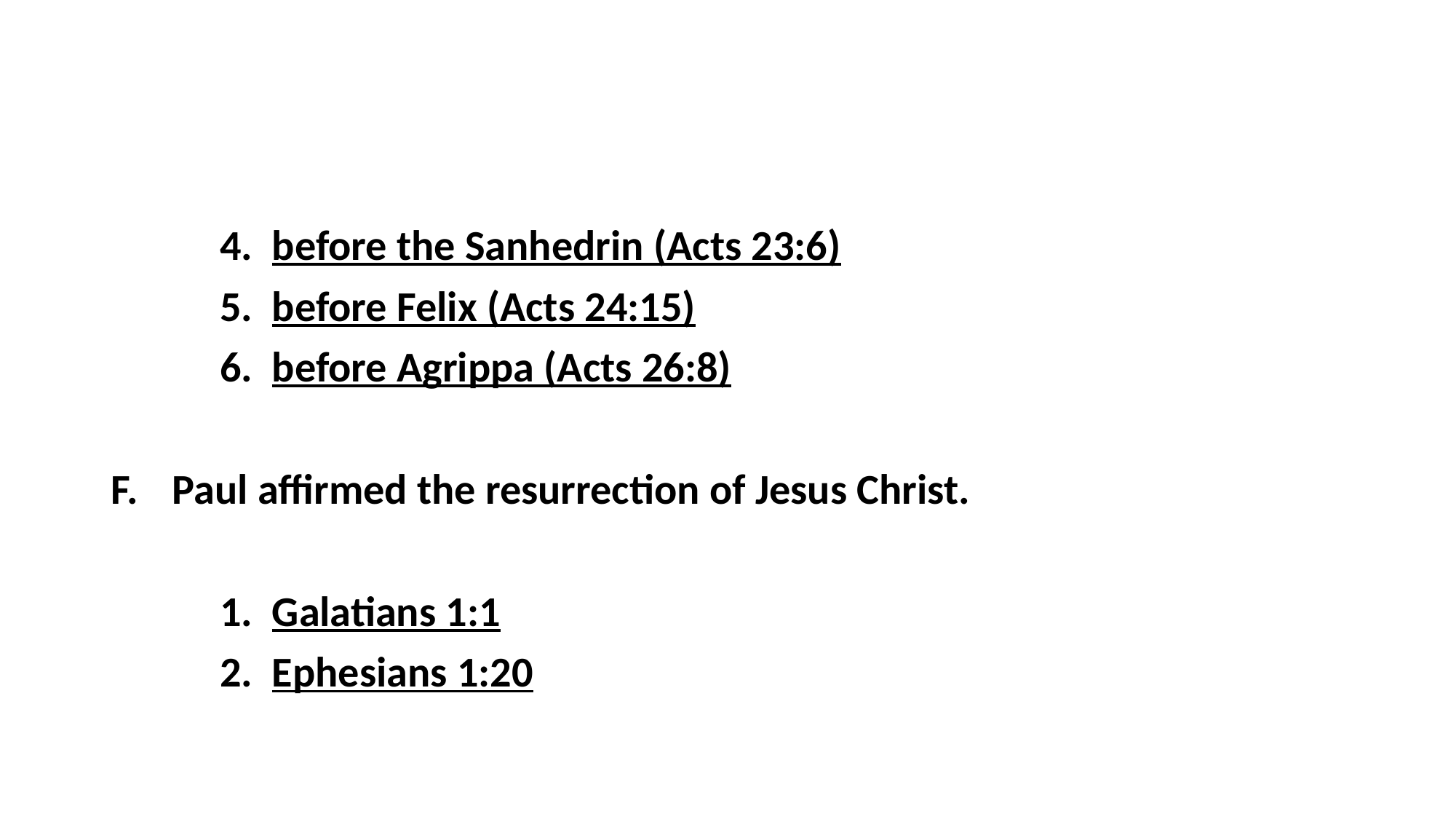

#
	4.  before the Sanhedrin (Acts 23:6)
	5.  before Felix (Acts 24:15)
	6.  before Agrippa (Acts 26:8)

Paul affirmed the resurrection of Jesus Christ.

	1.  Galatians 1:1
	2.  Ephesians 1:20